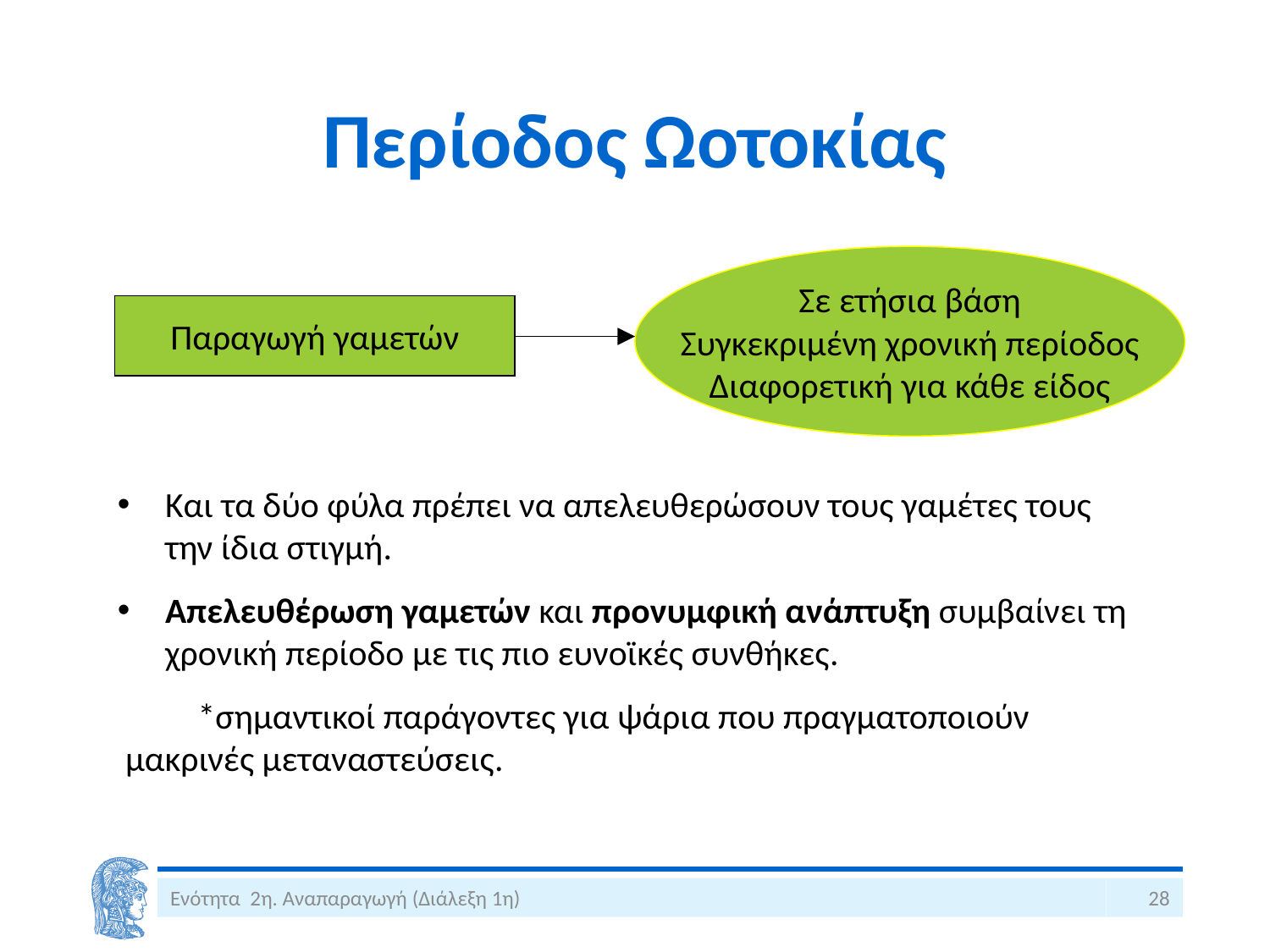

# Περίοδος Ωοτοκίας
Σε ετήσια βάση
Συγκεκριμένη χρονική περίοδος
Διαφορετική για κάθε είδος
Παραγωγή γαμετών
Και τα δύο φύλα πρέπει να απελευθερώσουν τους γαμέτες τους την ίδια στιγμή.
Απελευθέρωση γαμετών και προνυμφική ανάπτυξη συμβαίνει τη χρονική περίοδο με τις πιο ευνοϊκές συνθήκες.
          *σημαντικοί παράγοντες για ψάρια που πραγματοποιούν
 μακρινές μεταναστεύσεις.
Ενότητα  2η. Αναπαραγωγή (Διάλεξη 1η)
28